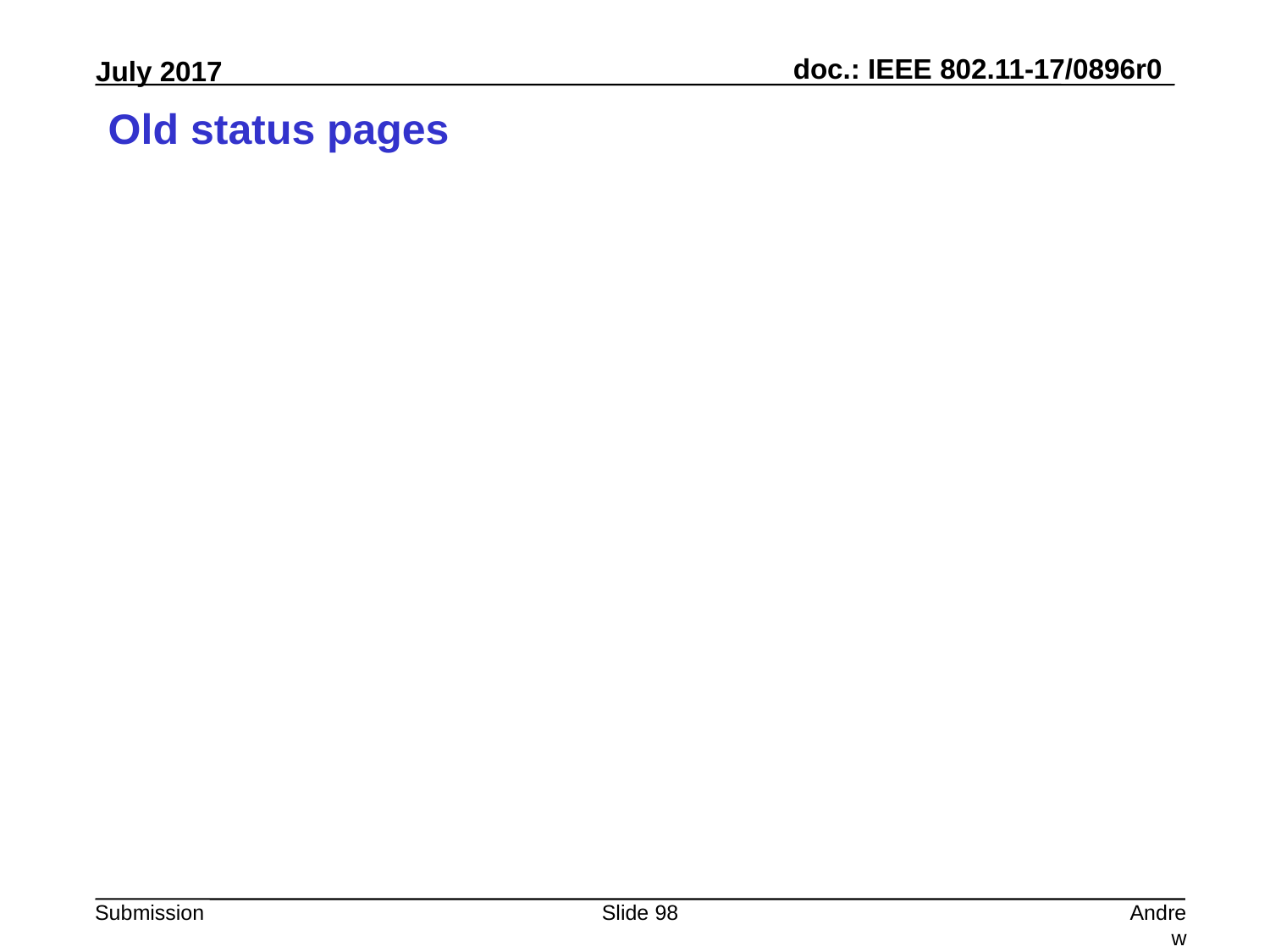

# Old status pages

Slide 98
Andrew Myles, Cisco